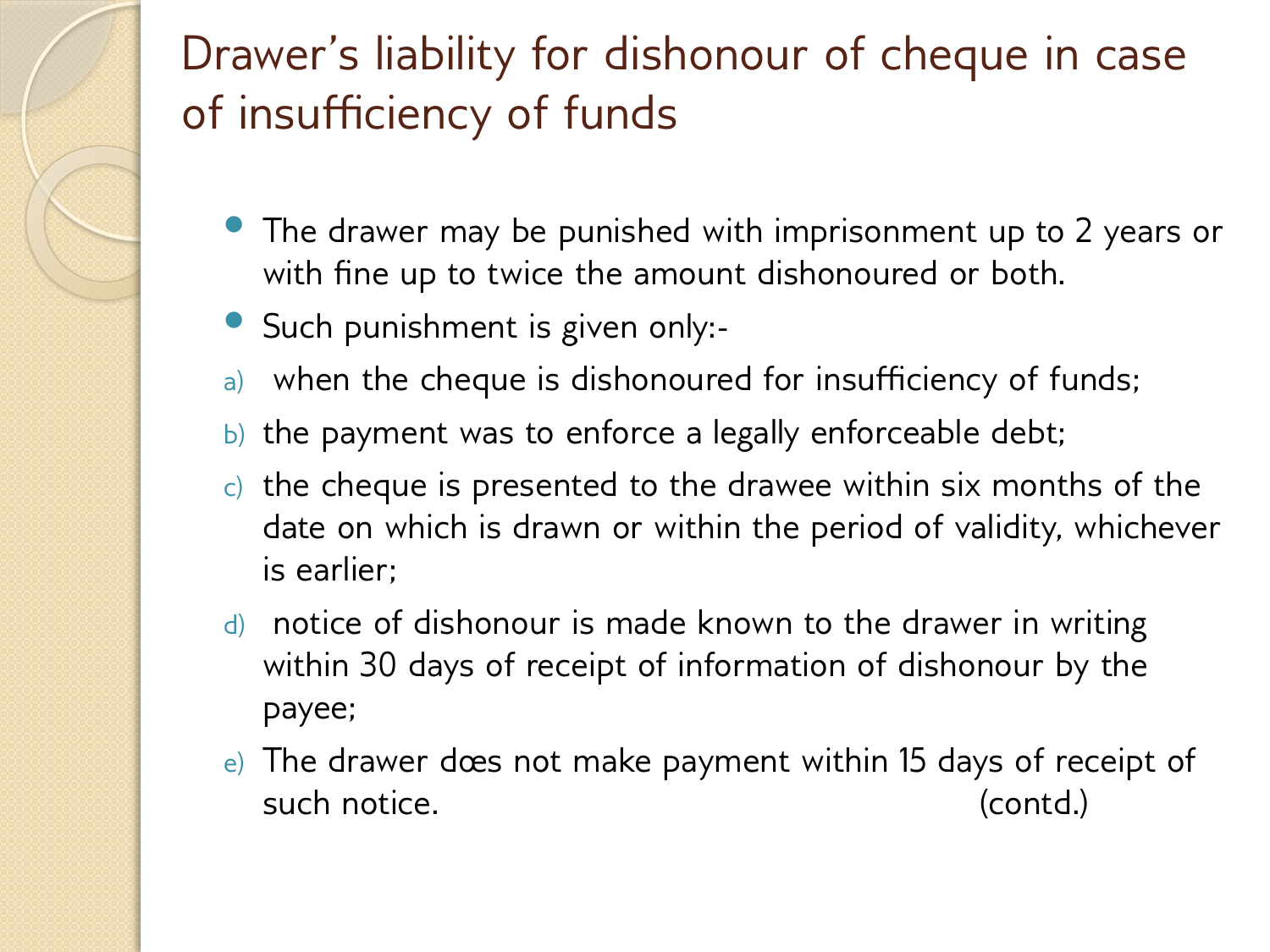

# Drawer’s liability for dishonour of cheque in case of insufficiency of funds
The drawer may be punished with imprisonment up to 2 years or with fine up to twice the amount dishonoured or both.
Such punishment is given only:-
 when the cheque is dishonoured for insufficiency of funds;
the payment was to enforce a legally enforceable debt;
the cheque is presented to the drawee within six months of the date on which is drawn or within the period of validity, whichever is earlier;
 notice of dishonour is made known to the drawer in writing within 30 days of receipt of information of dishonour by the payee;
The drawer does not make payment within 15 days of receipt of such notice.                                                   (contd.)